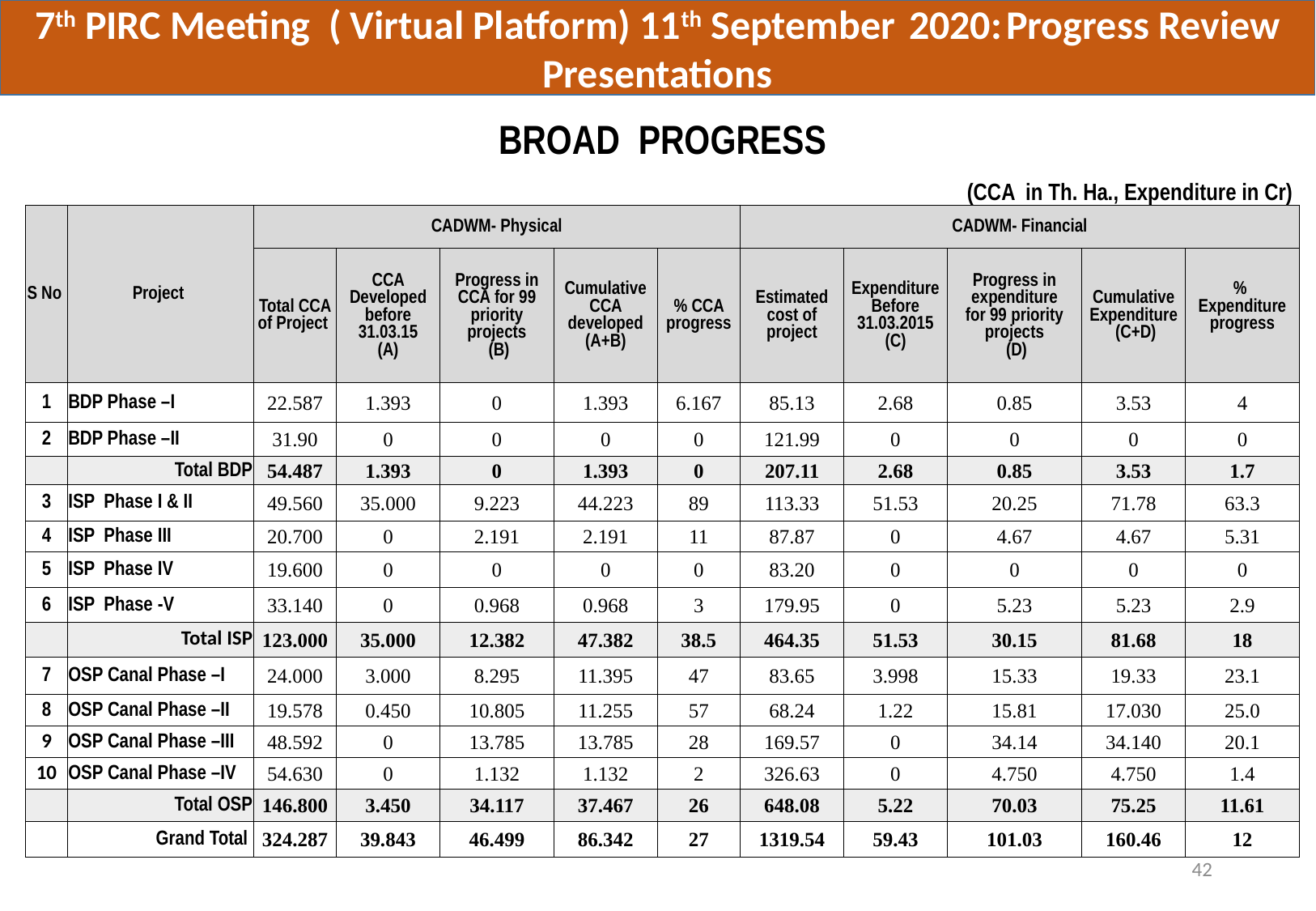

7th PIRC Meeting  ( Virtual Platform) 11th September 2020:	Progress Review Presentations
|  |  |  |  |  |  |  |  |  |  |  |  |
| --- | --- | --- | --- | --- | --- | --- | --- | --- | --- | --- | --- |
| BROAD PROGRESS |  |  |  |  |  |  |  |  |  |  |  |
| (CCA in Th. Ha., Expenditure in Cr) |  |  |  |  |  |  |  |  |  |  |  |
| S No | Project | CADWM- Physical |  |  |  |  | CADWM- Financial |  |  |  |  |
|  |  | Total CCA of Project | CCA Developed before 31.03.15 (A) | Progress in CCA for 99 priority projects (B) | Cumulative CCA developed (A+B) | % CCA progress | Estimated cost of project | Expenditure Before 31.03.2015 (C) | Progress in expenditure for 99 priority projects (D) | Cumulative Expenditure (C+D) | % Expenditure progress |
| 1 | BDP Phase –I | 22.587 | 1.393 | 0 | 1.393 | 6.167 | 85.13 | 2.68 | 0.85 | 3.53 | 4 |
| 2 | BDP Phase –II | 31.90 | 0 | 0 | 0 | 0 | 121.99 | 0 | 0 | 0 | 0 |
|  | Total BDP | 54.487 | 1.393 | 0 | 1.393 | 0 | 207.11 | 2.68 | 0.85 | 3.53 | 1.7 |
| 3 | ISP Phase I & II | 49.560 | 35.000 | 9.223 | 44.223 | 89 | 113.33 | 51.53 | 20.25 | 71.78 | 63.3 |
| 4 | ISP Phase III | 20.700 | 0 | 2.191 | 2.191 | 11 | 87.87 | 0 | 4.67 | 4.67 | 5.31 |
| 5 | ISP Phase IV | 19.600 | 0 | 0 | 0 | 0 | 83.20 | 0 | 0 | 0 | 0 |
| 6 | ISP Phase -V | 33.140 | 0 | 0.968 | 0.968 | 3 | 179.95 | 0 | 5.23 | 5.23 | 2.9 |
|  | Total ISP | 123.000 | 35.000 | 12.382 | 47.382 | 38.5 | 464.35 | 51.53 | 30.15 | 81.68 | 18 |
| 7 | OSP Canal Phase –I | 24.000 | 3.000 | 8.295 | 11.395 | 47 | 83.65 | 3.998 | 15.33 | 19.33 | 23.1 |
| 8 | OSP Canal Phase –II | 19.578 | 0.450 | 10.805 | 11.255 | 57 | 68.24 | 1.22 | 15.81 | 17.030 | 25.0 |
| 9 | OSP Canal Phase –III | 48.592 | 0 | 13.785 | 13.785 | 28 | 169.57 | 0 | 34.14 | 34.140 | 20.1 |
| 10 | OSP Canal Phase –IV | 54.630 | 0 | 1.132 | 1.132 | 2 | 326.63 | 0 | 4.750 | 4.750 | 1.4 |
|  | Total OSP | 146.800 | 3.450 | 34.117 | 37.467 | 26 | 648.08 | 5.22 | 70.03 | 75.25 | 11.61 |
|  | Grand Total | 324.287 | 39.843 | 46.499 | 86.342 | 27 | 1319.54 | 59.43 | 101.03 | 160.46 | 12 |
42